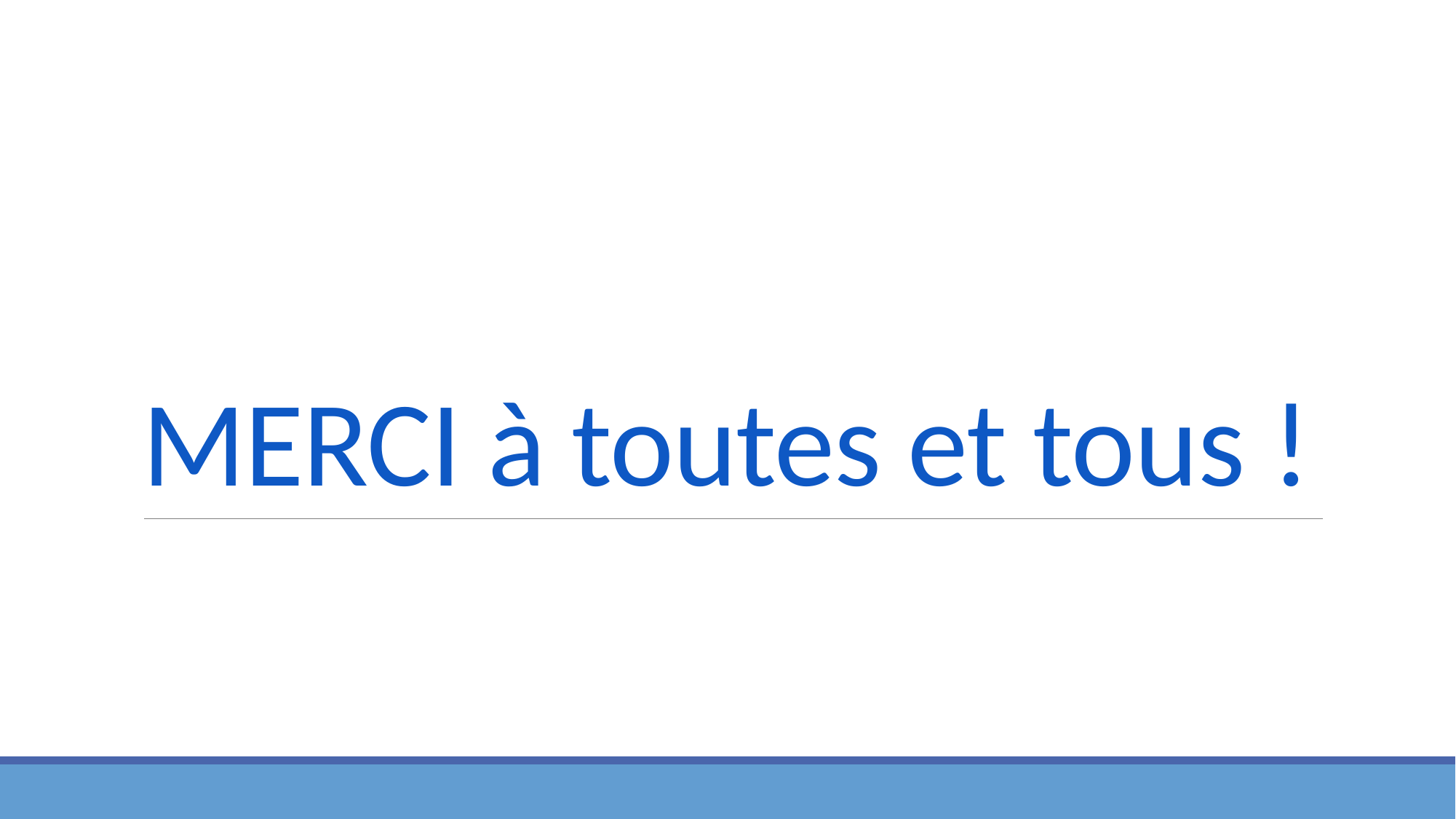

# MERCI à toutes et tous !